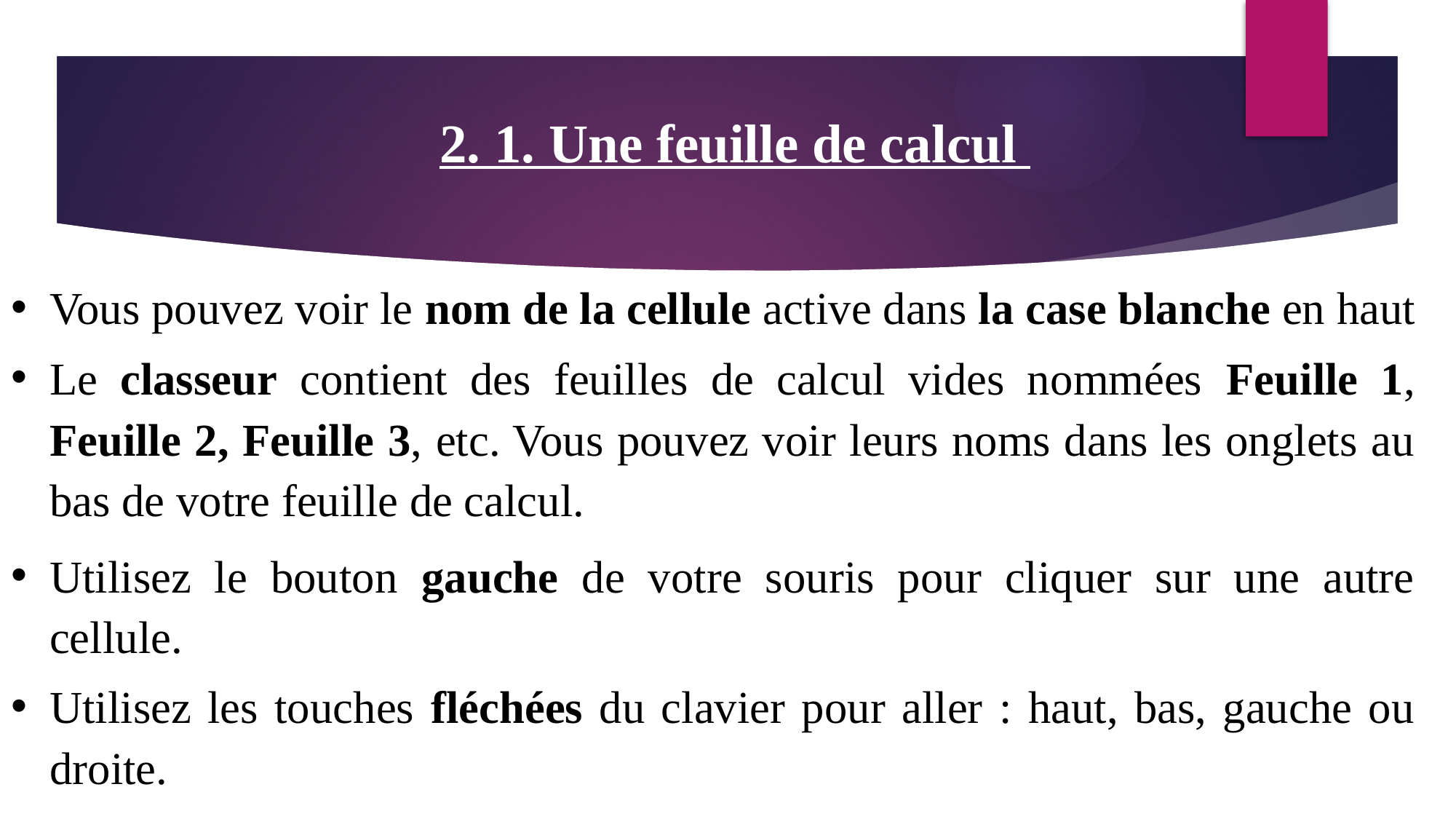

# 2. 1. Une feuille de calcul
Vous pouvez voir le nom de la cellule active dans la case blanche en haut
Le classeur contient des feuilles de calcul vides nommées Feuille 1, Feuille 2, Feuille 3, etc. Vous pouvez voir leurs noms dans les onglets au bas de votre feuille de calcul.
Utilisez le bouton gauche de votre souris pour cliquer sur une autre cellule.
Utilisez les touches fléchées du clavier pour aller : haut, bas, gauche ou droite.